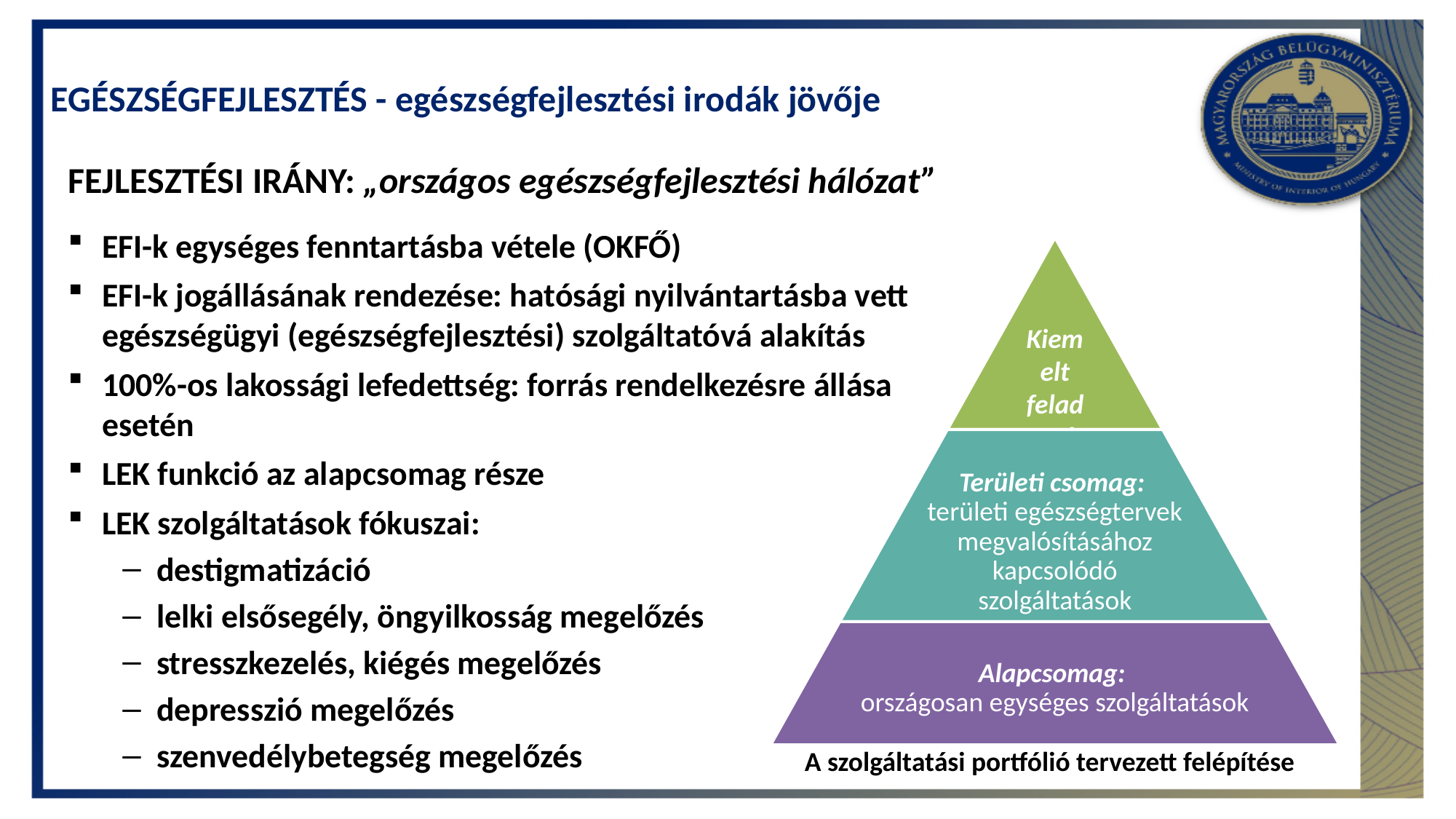

# EGÉSZSÉGFEJLESZTÉS - egészségfejlesztési irodák jövője
FEJLESZTÉSI IRÁNY: „országos egészségfejlesztési hálózat”
EFI-k egységes fenntartásba vétele (OKFŐ)
EFI-k jogállásának rendezése: hatósági nyilvántartásba vett egészségügyi (egészségfejlesztési) szolgáltatóvá alakítás
100%-os lakossági lefedettség: forrás rendelkezésre állása esetén
LEK funkció az alapcsomag része
LEK szolgáltatások fókuszai:
destigmatizáció
lelki elsősegély, öngyilkosság megelőzés
stresszkezelés, kiégés megelőzés
depresszió megelőzés
szenvedélybetegség megelőzés

Kiemelt
feladatok
Területi csomag:
területi egészségtervek megvalósításához kapcsolódó szolgáltatások
Alapcsomag:
országosan egységes szolgáltatások
A szolgáltatási portfólió tervezett felépítése